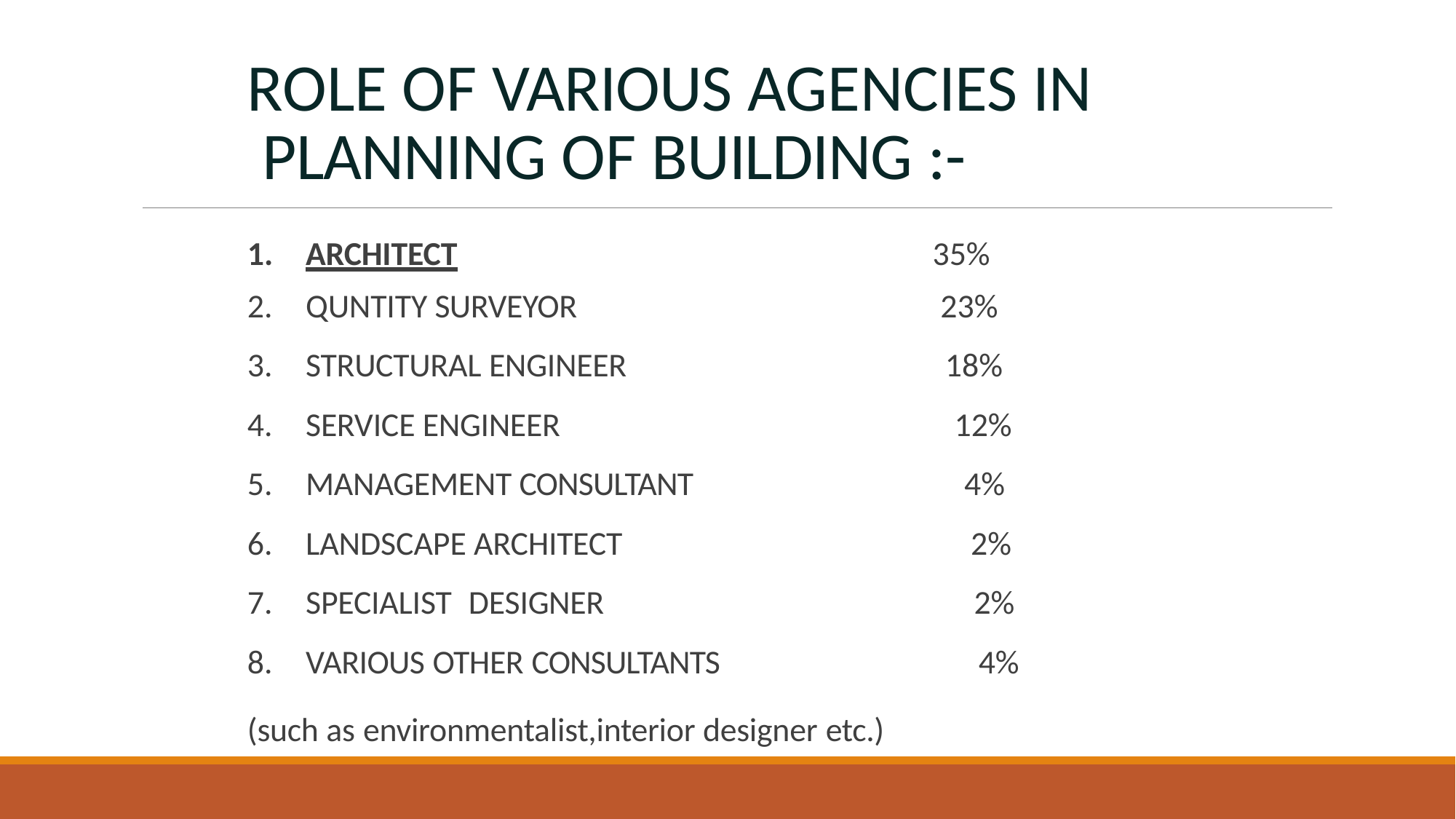

# ROLE OF VARIOUS AGENCIES IN  PLANNING OF BUILDING :-
| 1. ARCHITECT | 35% |
| --- | --- |
| 2. QUNTITY SURVEYOR | 23% |
| 3. STRUCTURAL ENGINEER | 18% |
| 4. SERVICE ENGINEER | 12% |
| 5. MANAGEMENT CONSULTANT | 4% |
| 6. LANDSCAPE ARCHITECT | 2% |
| 7. SPECIALIST DESIGNER | 2% |
| 8. VARIOUS OTHER CONSULTANTS | 4% |
(such as environmentalist,interior designer etc.)